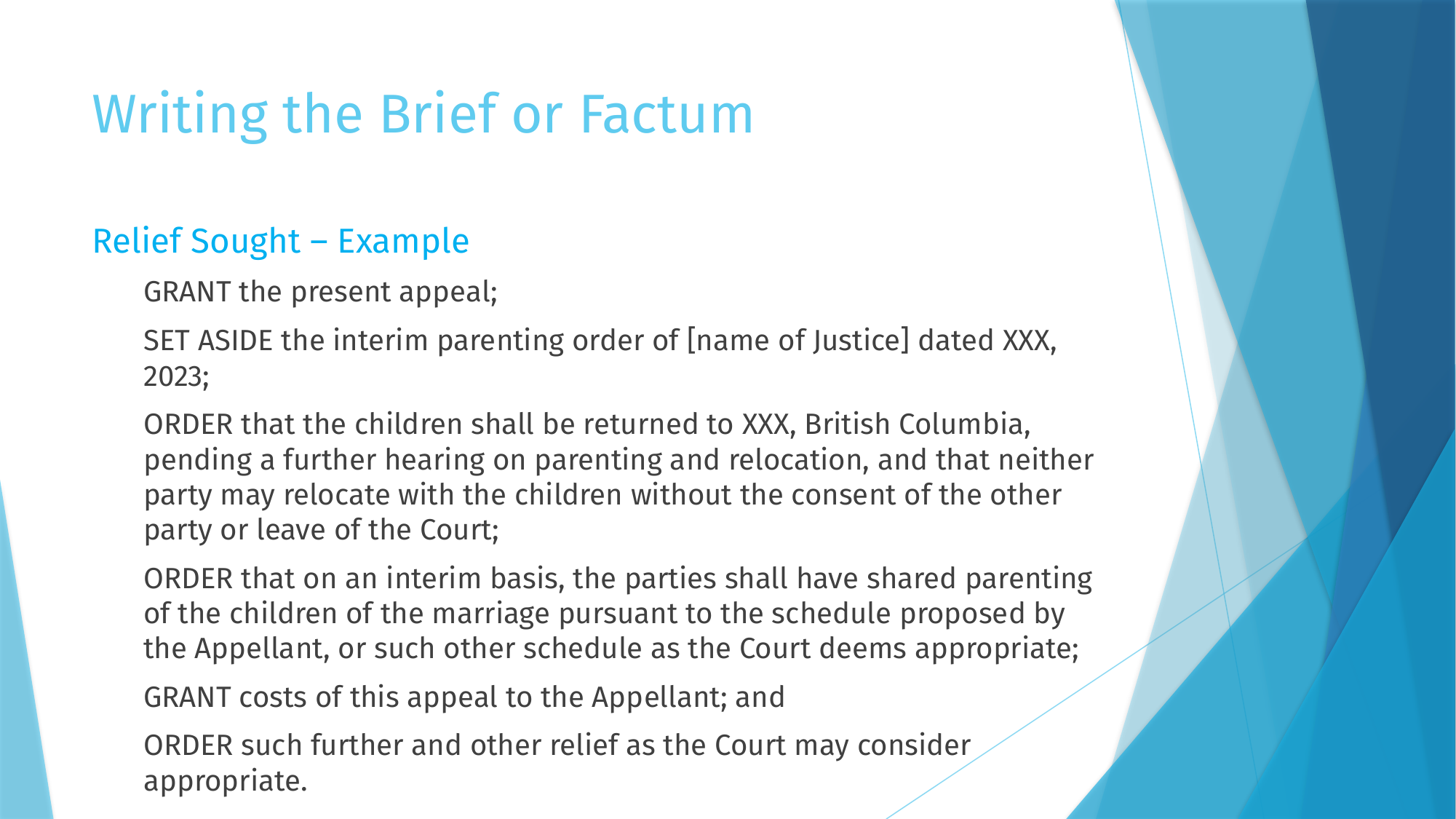

# Writing the Brief or Factum
Relief Sought – Example
GRANT the present appeal;
SET ASIDE the interim parenting order of [name of Justice] dated XXX, 2023;
ORDER that the children shall be returned to XXX, British Columbia, pending a further hearing on parenting and relocation, and that neither party may relocate with the children without the consent of the other party or leave of the Court;
ORDER that on an interim basis, the parties shall have shared parenting of the children of the marriage pursuant to the schedule proposed by the Appellant, or such other schedule as the Court deems appropriate;
GRANT costs of this appeal to the Appellant; and
ORDER such further and other relief as the Court may consider appropriate.